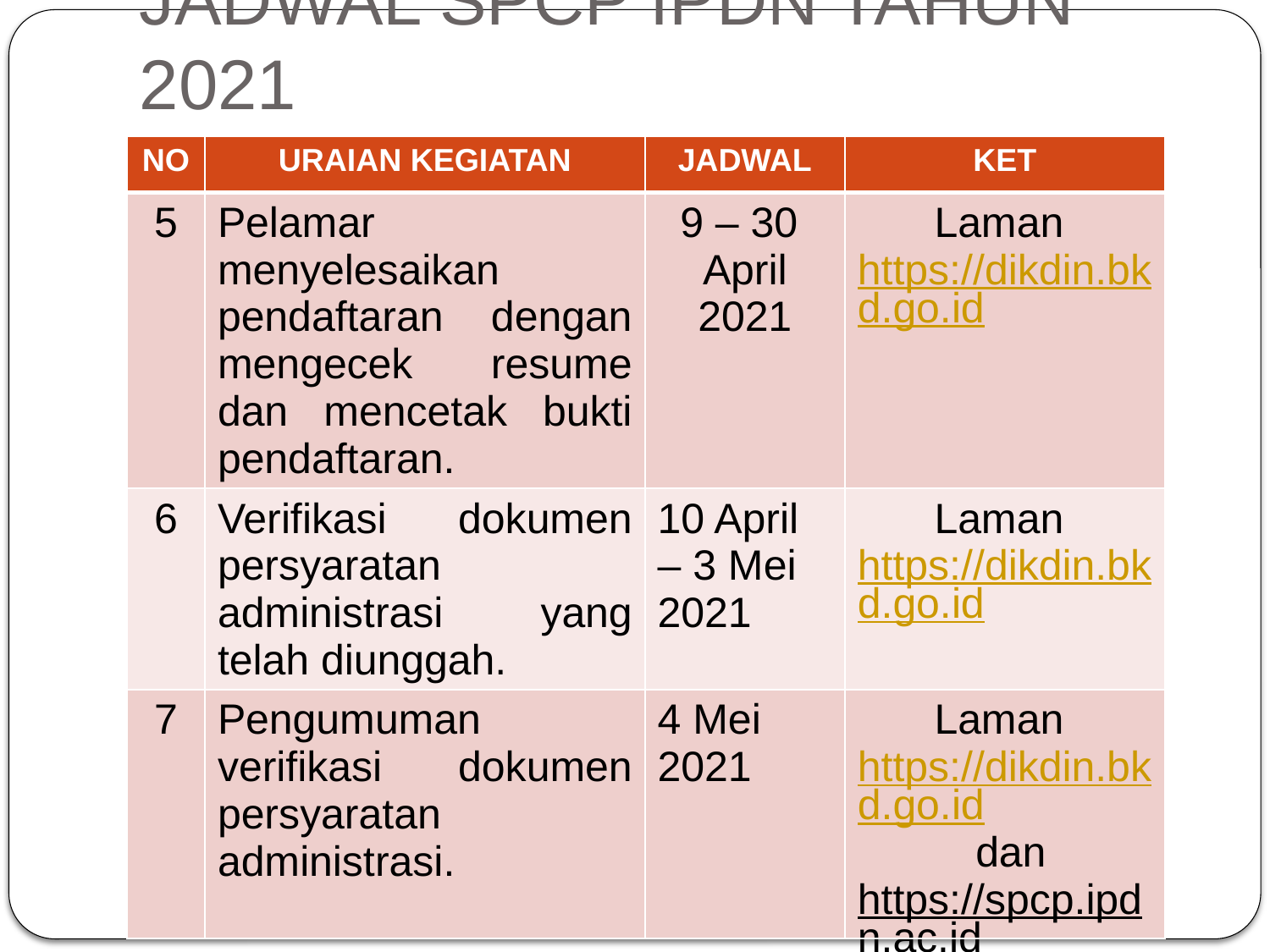

# JADWAL SPCP IPDN TAHUN 2021
| NO | URAIAN KEGIATAN | JADWAL | KET |
| --- | --- | --- | --- |
| 5 | Pelamar menyelesaikan pendaftaran dengan mengecek resume dan mencetak bukti pendaftaran. | 9 – 30 April 2021 | Laman https://dikdin.bkd.go.id |
| 6 | Verifikasi dokumen persyaratan administrasi yang telah diunggah. | 10 April – 3 Mei 2021 | Laman https://dikdin.bkd.go.id |
| 7 | Pengumuman verifikasi dokumen persyaratan administrasi. | 4 Mei 2021 | Laman https://dikdin.bkd.go.id dan https://spcp.ipdn.ac.id |